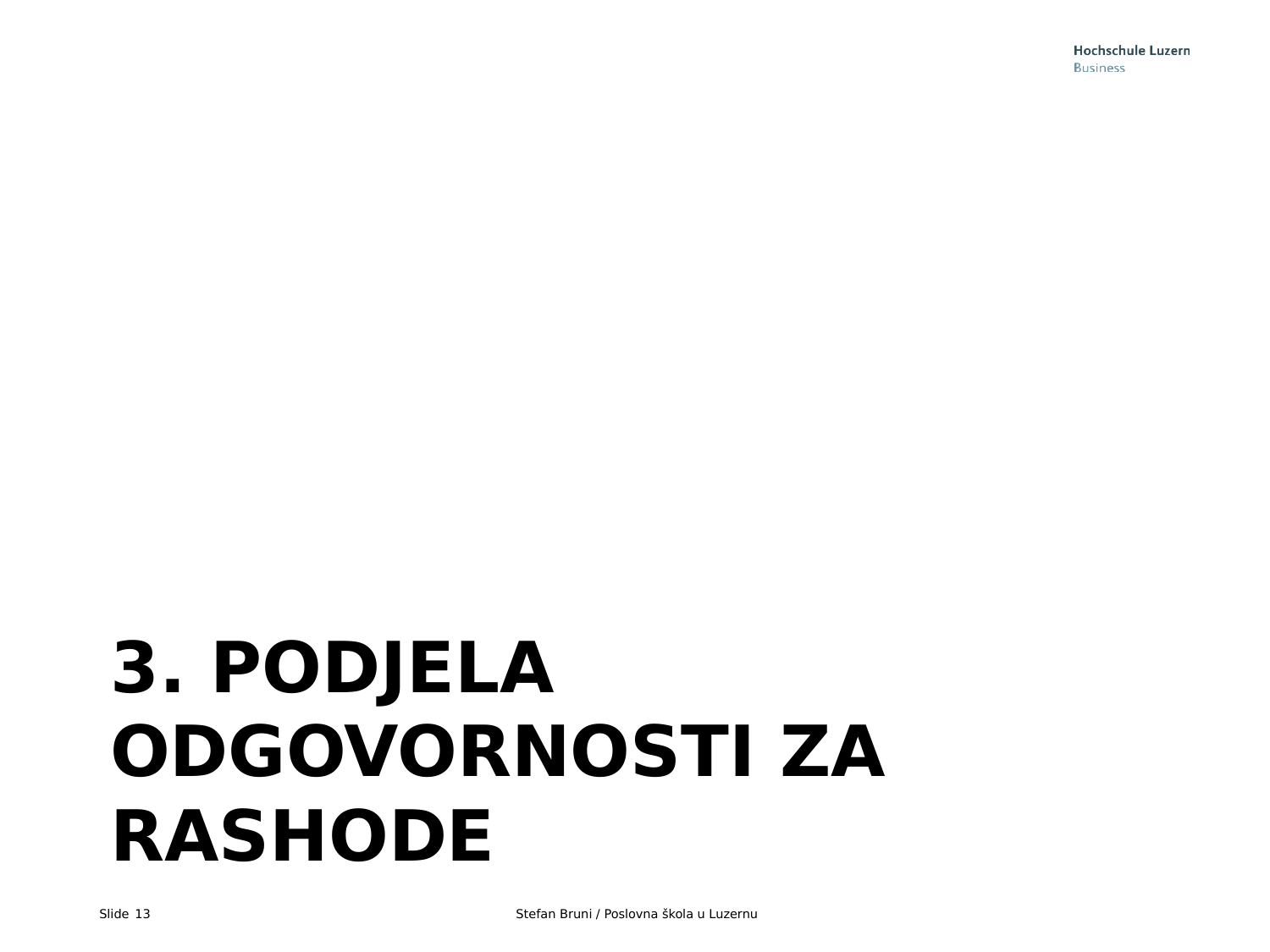

# 3. Podjela odgovornosti za rashode
13			Stefan Bruni / Poslovna škola u Luzernu